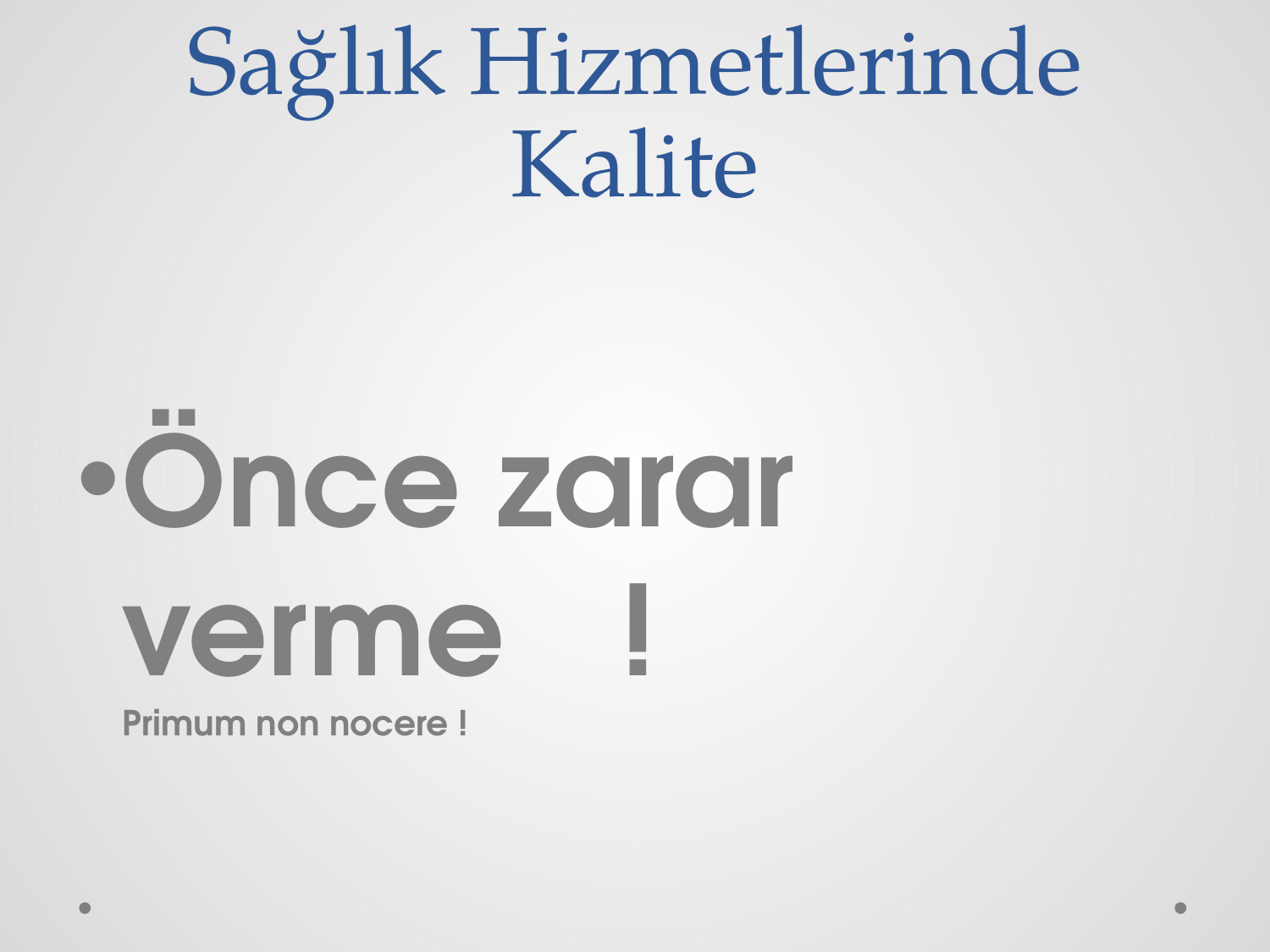

# Sağlık Hizmetlerinde Kalite

Önce zarar verme 	!						            Primum non nocere !